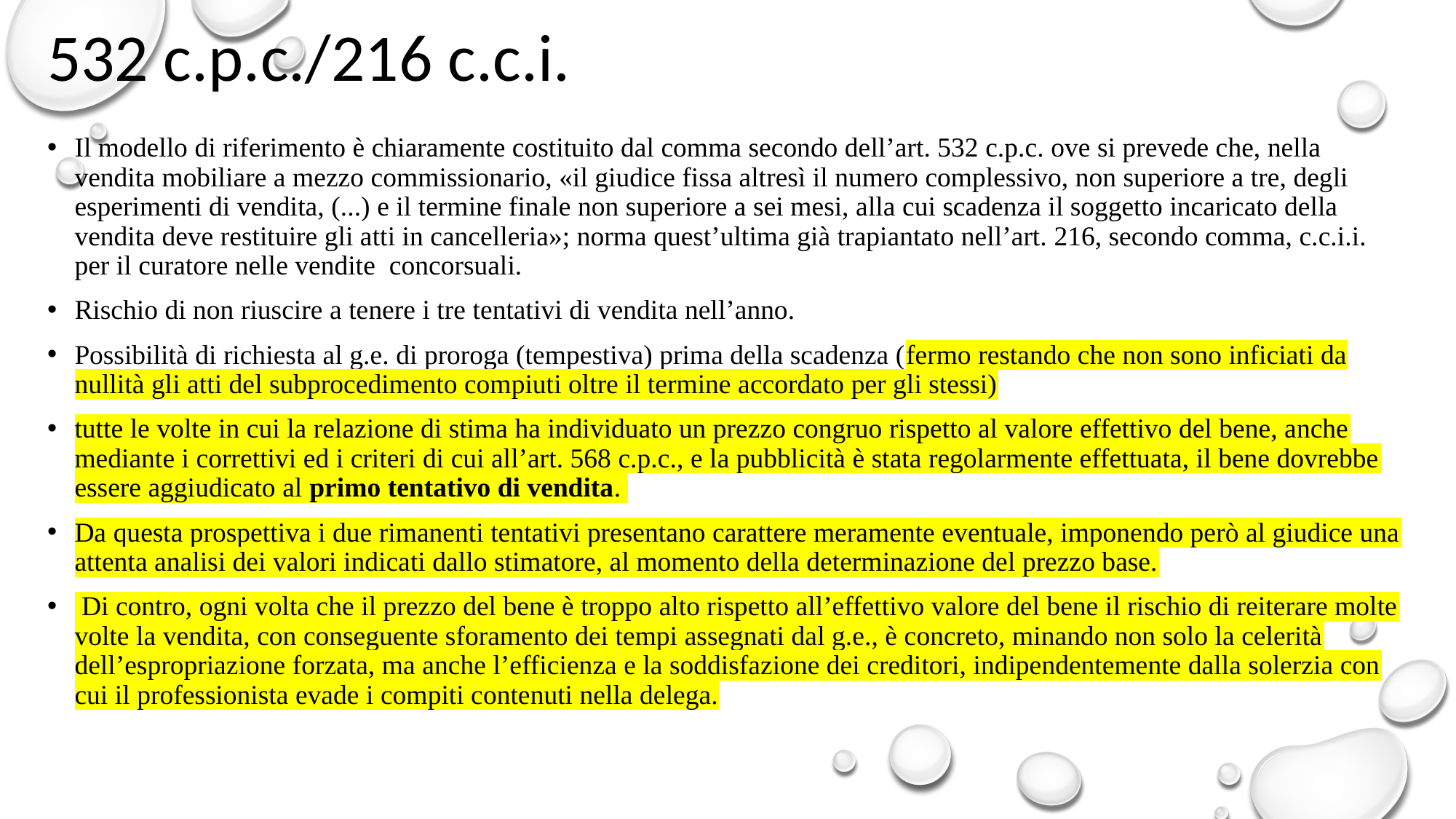

# 532 c.p.c./216 c.c.i.
Il modello di riferimento è chiaramente costituito dal comma secondo dell’art. 532 c.p.c. ove si prevede che, nella vendita mobiliare a mezzo commissionario, «il giudice fissa altresì il numero complessivo, non superiore a tre, degli esperimenti di vendita, (...) e il termine finale non superiore a sei mesi, alla cui scadenza il soggetto incaricato della vendita deve restituire gli atti in cancelleria»; norma quest’ultima già trapiantato nell’art. 216, secondo comma, c.c.i.i. per il curatore nelle vendite  concorsuali.
Rischio di non riuscire a tenere i tre tentativi di vendita nell’anno.
Possibilità di richiesta al g.e. di proroga (tempestiva) prima della scadenza (fermo restando che non sono inficiati da nullità gli atti del subprocedimento compiuti oltre il termine accordato per gli stessi)
tutte le volte in cui la relazione di stima ha individuato un prezzo congruo rispetto al valore effettivo del bene, anche mediante i correttivi ed i criteri di cui all’art. 568 c.p.c., e la pubblicità è stata regolarmente effettuata, il bene dovrebbe essere aggiudicato al primo tentativo di vendita.
Da questa prospettiva i due rimanenti tentativi presentano carattere meramente eventuale, imponendo però al giudice una attenta analisi dei valori indicati dallo stimatore, al momento della determinazione del prezzo base.
 Di contro, ogni volta che il prezzo del bene è troppo alto rispetto all’effettivo valore del bene il rischio di reiterare molte volte la vendita, con conseguente sforamento dei tempi assegnati dal g.e., è concreto, minando non solo la celerità dell’espropriazione forzata, ma anche l’efficienza e la soddisfazione dei creditori, indipendentemente dalla solerzia con cui il professionista evade i compiti contenuti nella delega.